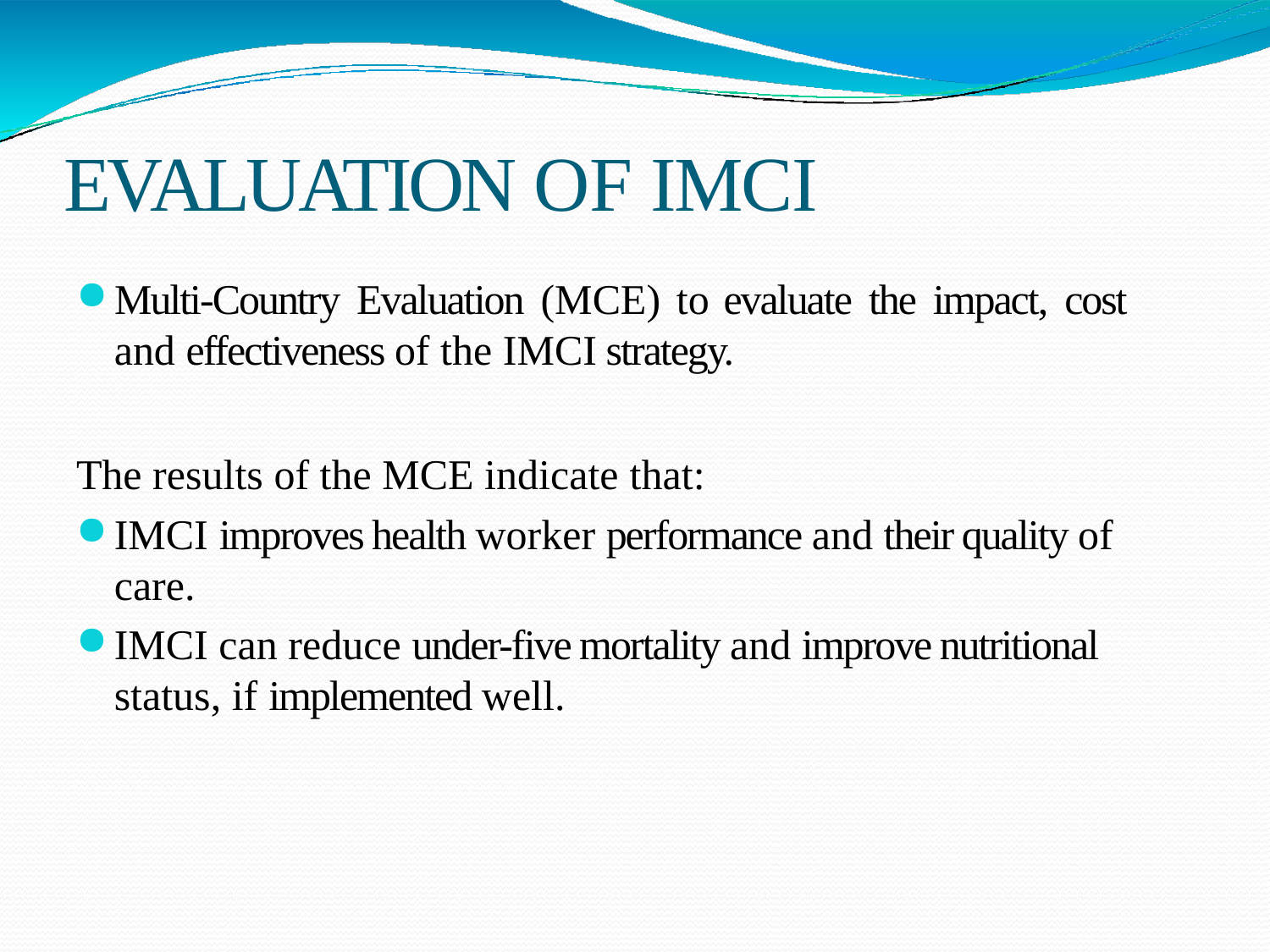

# EVALUATION OF IMCI
Multi-Country Evaluation (MCE) to evaluate the impact, cost
and effectiveness of the IMCI strategy.

The results of the MCE indicate that:
IMCI improves health worker performance and their quality of  care.
IMCI can reduce under-five mortality and improve nutritional  status, if implemented well.
35